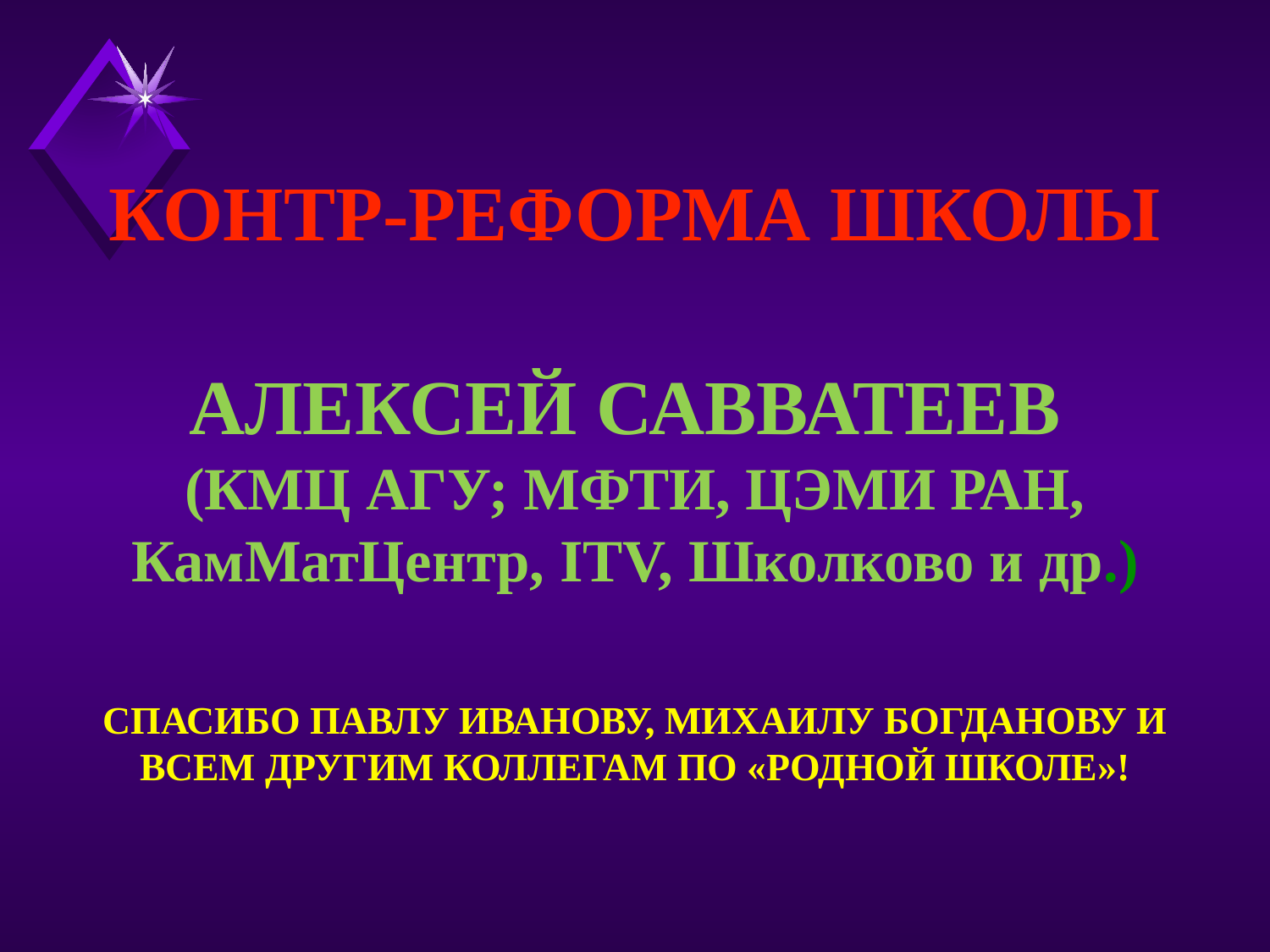

КОНТР-РЕФОРМА ШКОЛЫ
АЛЕКСЕЙ САВВАТЕЕВ
(КМЦ АГУ; МФТИ, ЦЭМИ РАН, КамМатЦентр, ITV, Школково и др.)
СПАСИБО ПАВЛУ ИВАНОВУ, МИХАИЛУ БОГДАНОВУ И ВСЕМ ДРУГИМ КОЛЛЕГАМ ПО «РОДНОЙ ШКОЛЕ»!